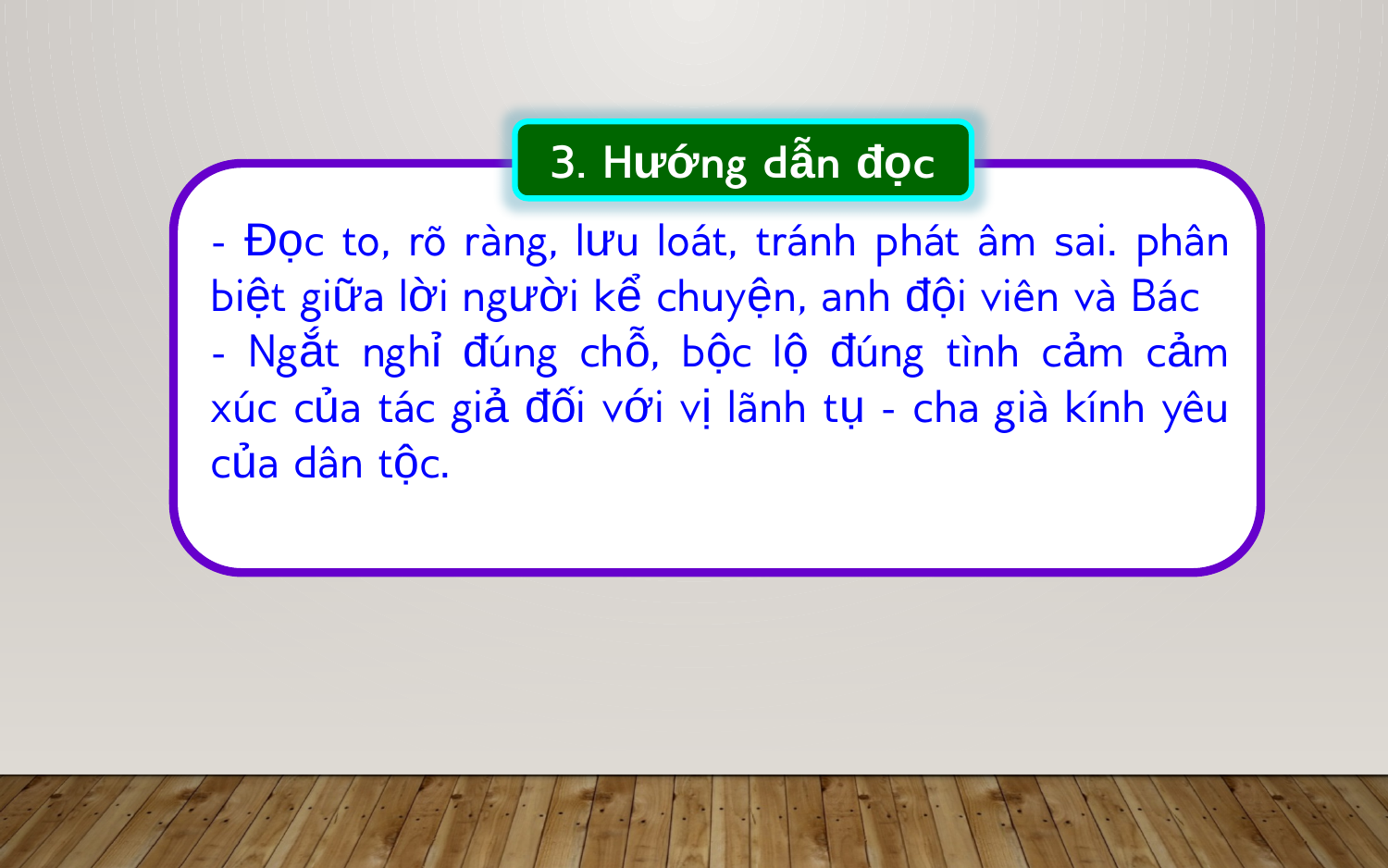

3. Hướng dẫn đọc

- Đọc to, rõ ràng, lưu loát, tránh phát âm sai. phân biệt giữa lời người kể chuyện, anh đội viên và Bác
- Ngắt nghỉ đúng chỗ, bộc lộ đúng tình cảm cảm xúc của tác giả đối với vị lãnh tụ - cha già kính yêu của dân tộc.